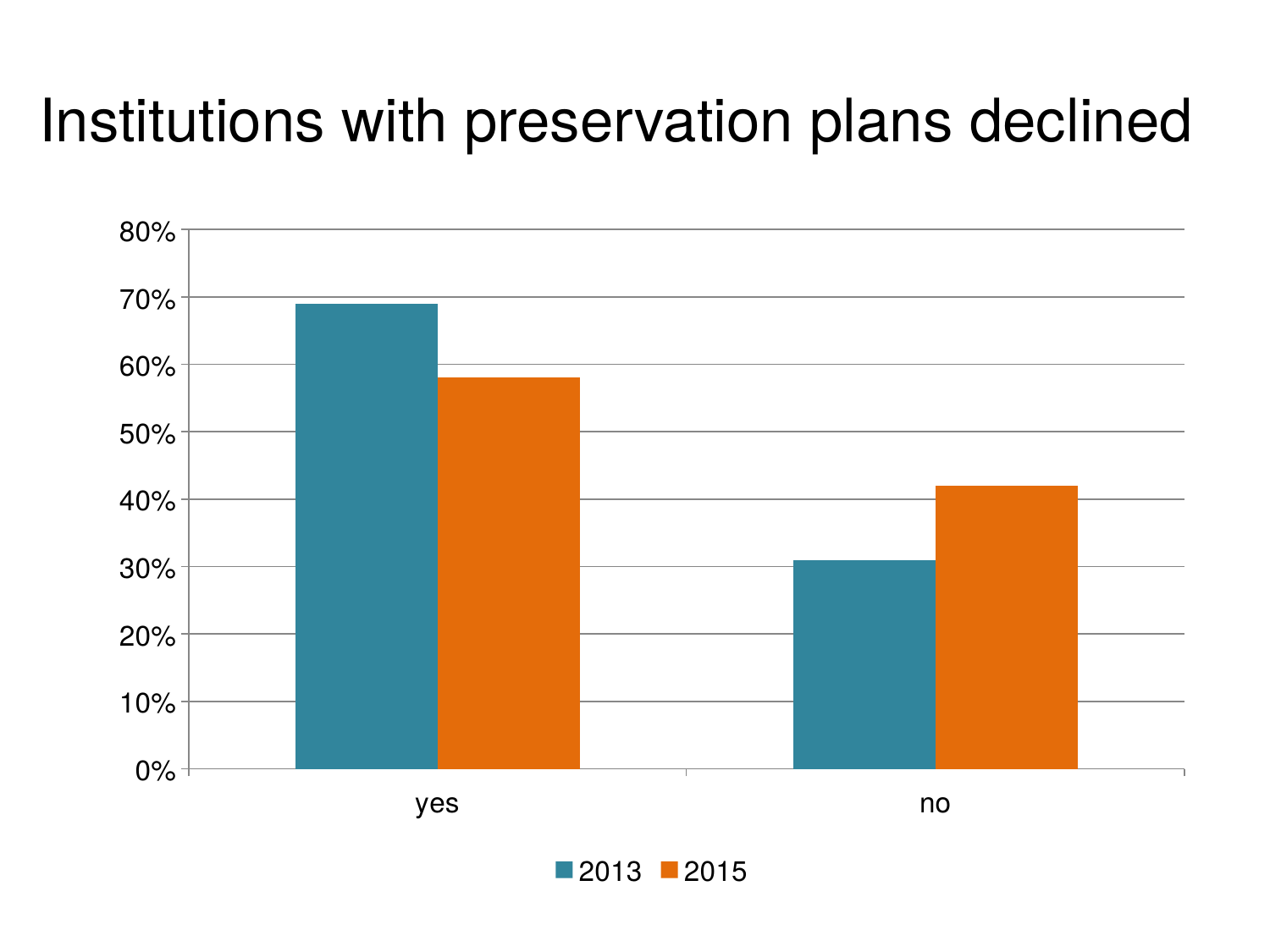

# Institutions with preservation plans declined

### Chart

| Category | 2013 | 2015 |
|---|---|---|
| yes | 0.69 | 0.58 |
| no | 0.31 | 0.42 |

### Chart

| Category |
|---|